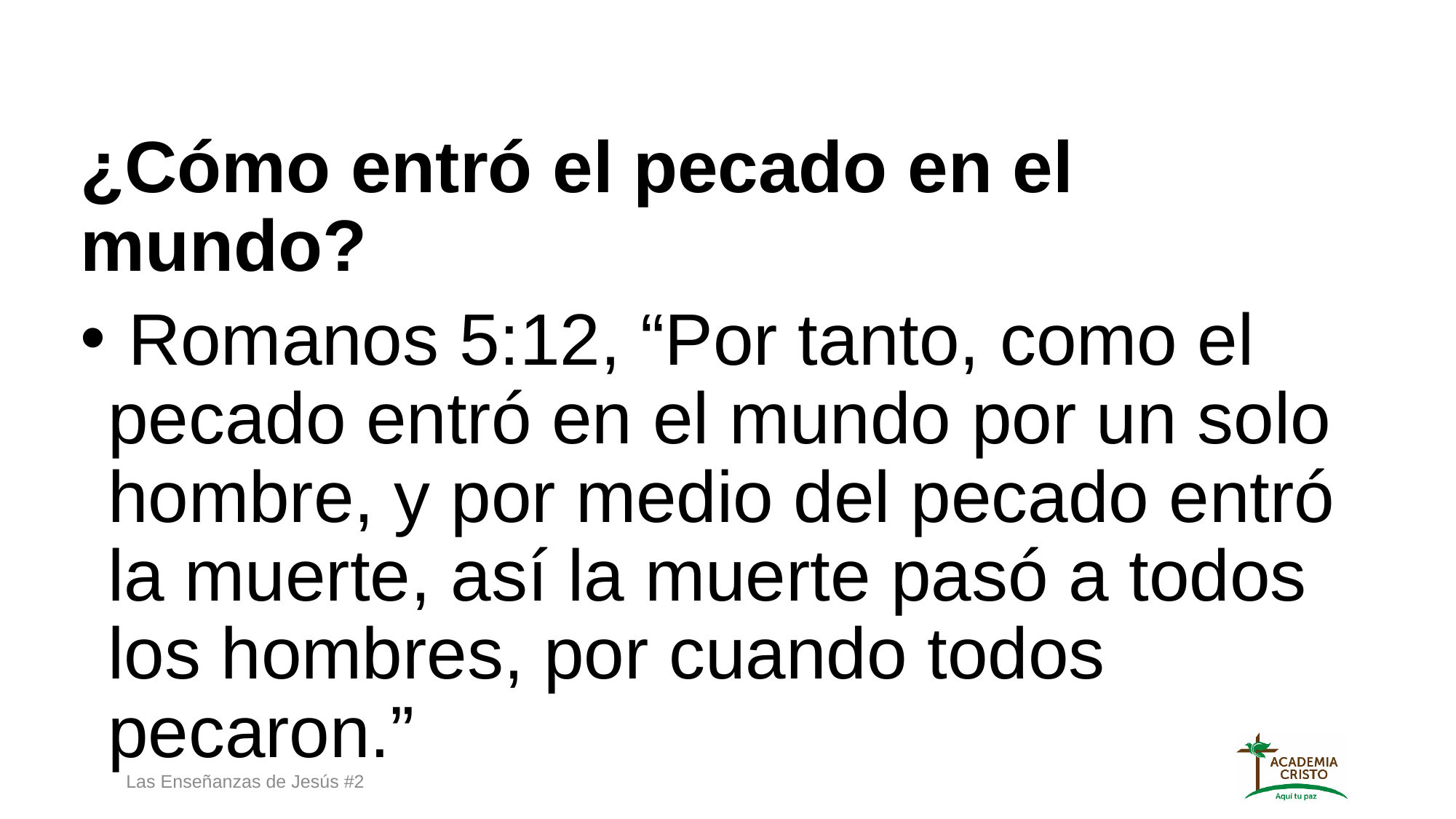

¿Cómo entró el pecado en el mundo?
 Romanos 5:12, “Por tanto, como el pecado entró en el mundo por un solo hombre, y por medio del pecado entró la muerte, así la muerte pasó a todos los hombres, por cuando todos pecaron.”
Las Enseñanzas de Jesús #2